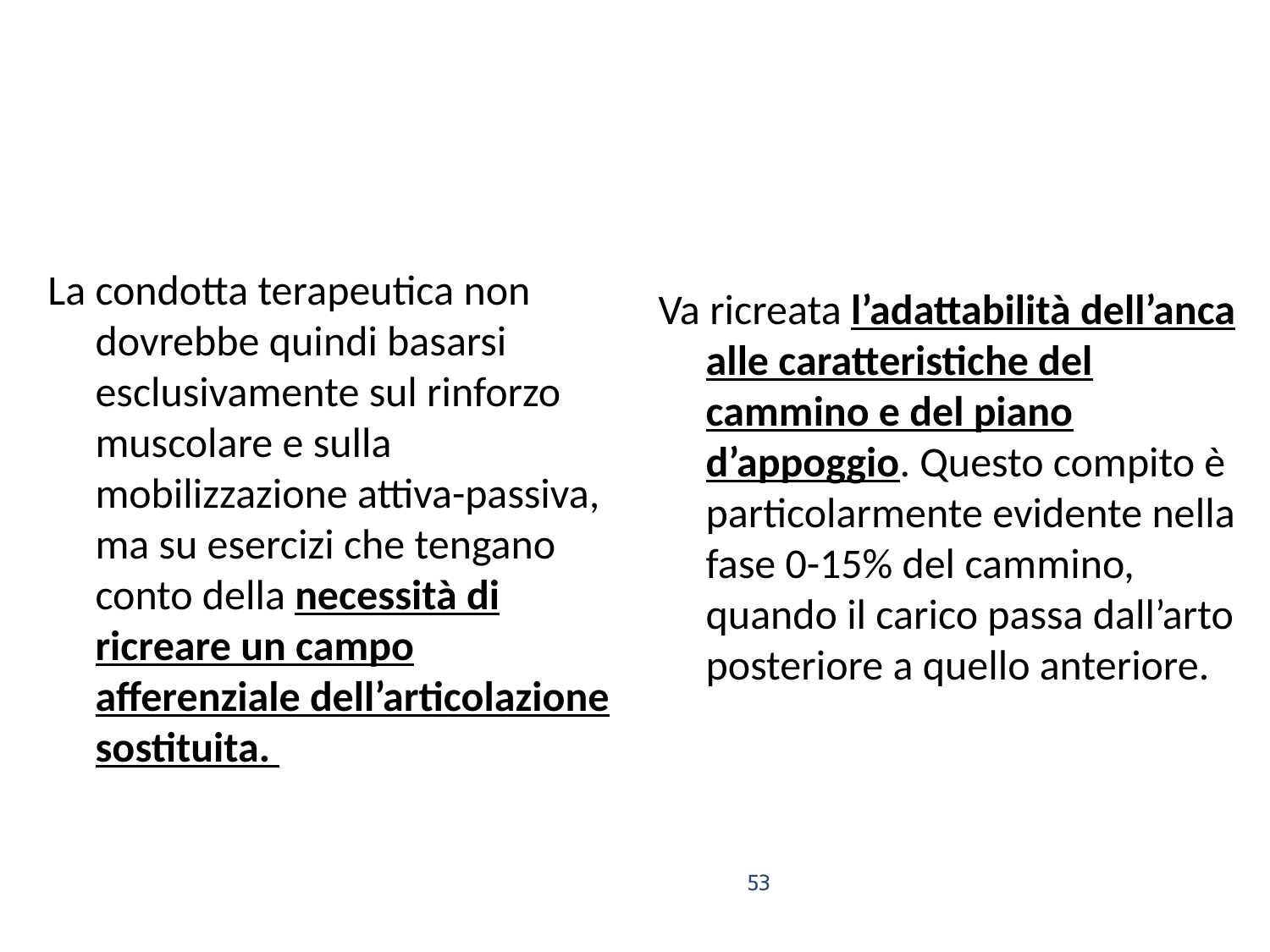

La condotta terapeutica non dovrebbe quindi basarsi esclusivamente sul rinforzo muscolare e sulla mobilizzazione attiva-passiva, ma su esercizi che tengano conto della necessità di ricreare un campo afferenziale dell’articolazione sostituita.
Va ricreata l’adattabilità dell’anca alle caratteristiche del cammino e del piano d’appoggio. Questo compito è particolarmente evidente nella fase 0-15% del cammino, quando il carico passa dall’arto posteriore a quello anteriore.
53